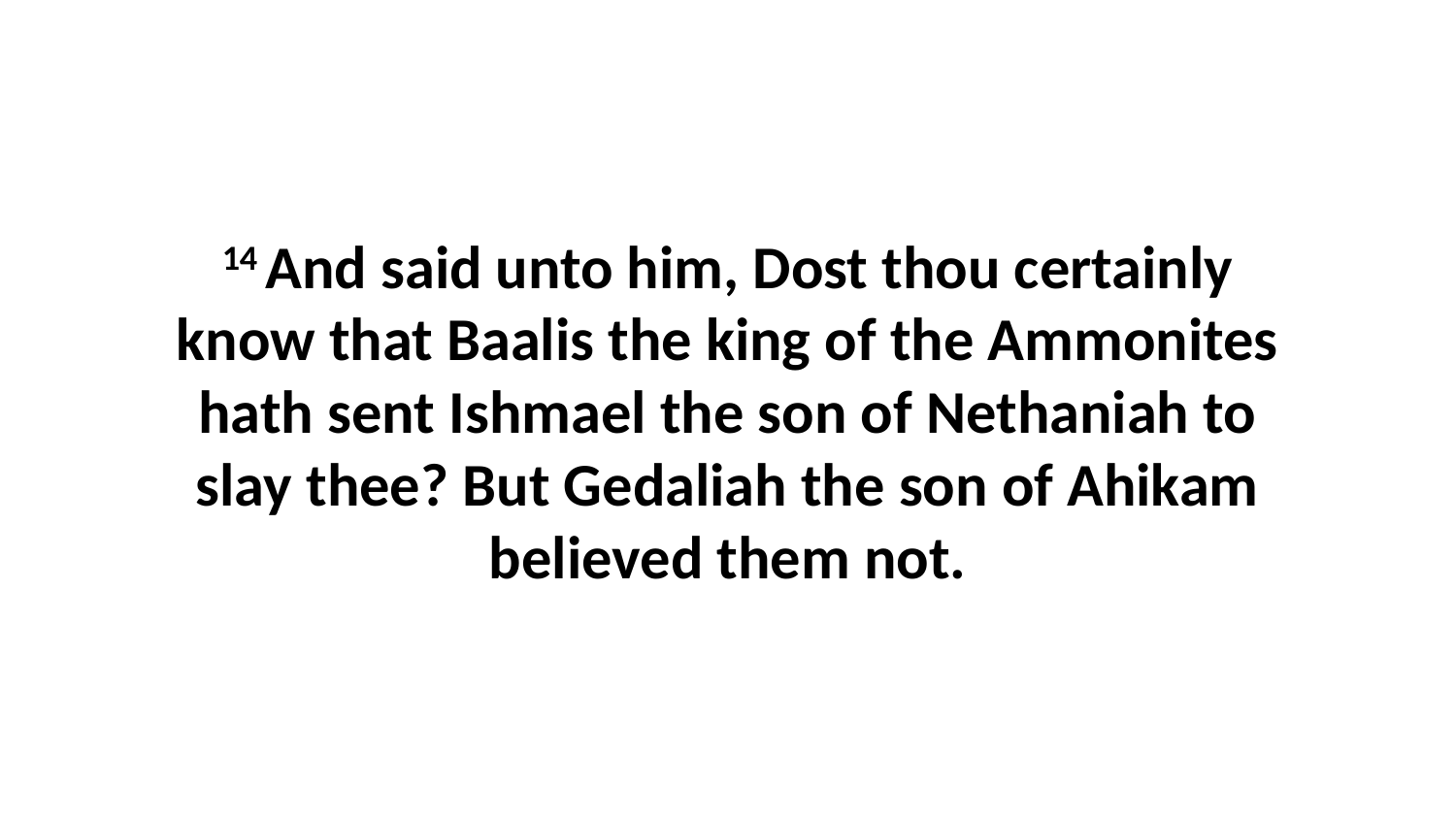

14 And said unto him, Dost thou certainly know that Baalis the king of the Ammonites hath sent Ishmael the son of Nethaniah to slay thee? But Gedaliah the son of Ahikam believed them not.